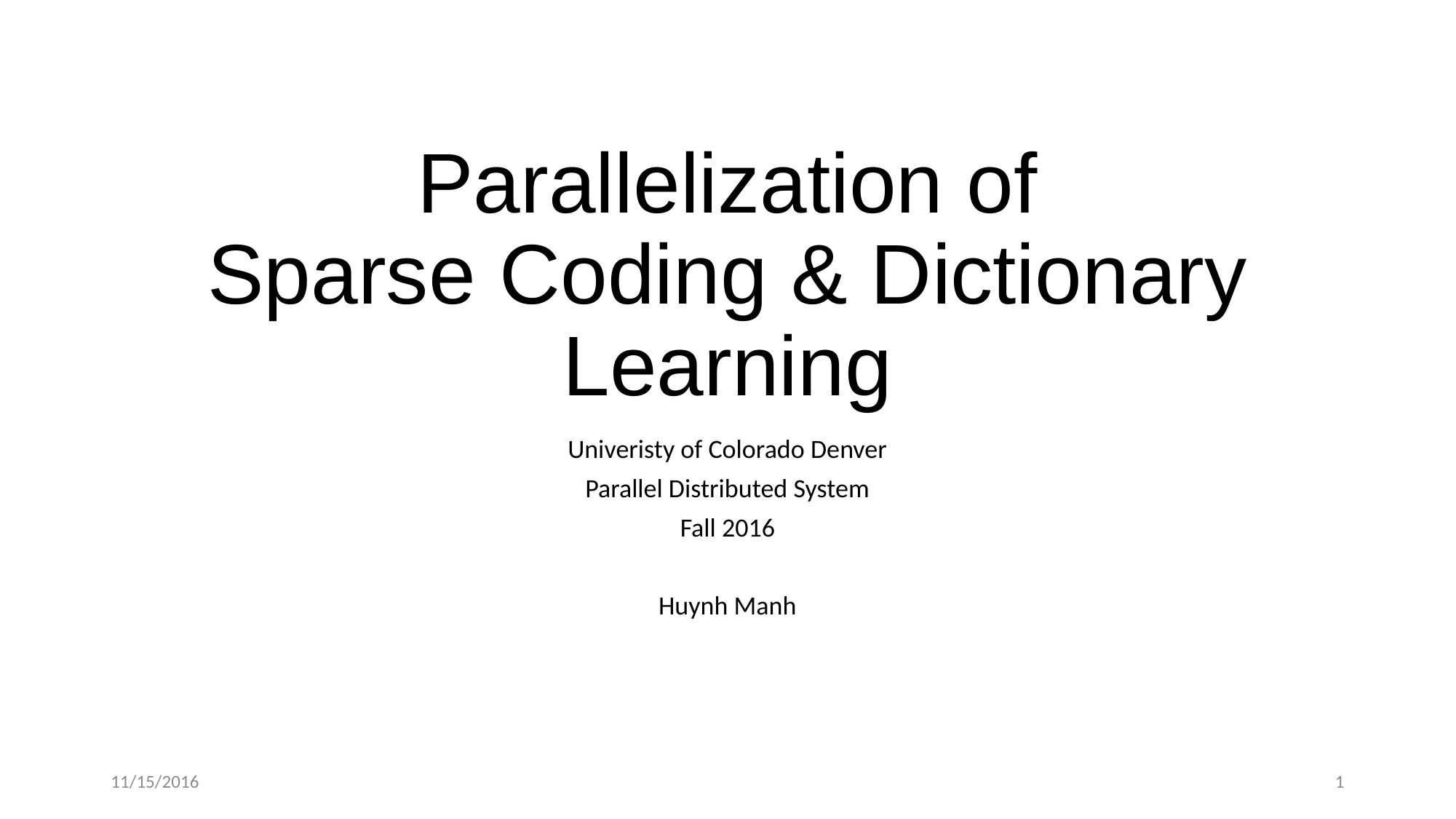

# Parallelization of Sparse Coding & Dictionary Learning
Univeristy of Colorado Denver
Parallel Distributed System
Fall 2016

Huynh Manh
11/15/2016
1